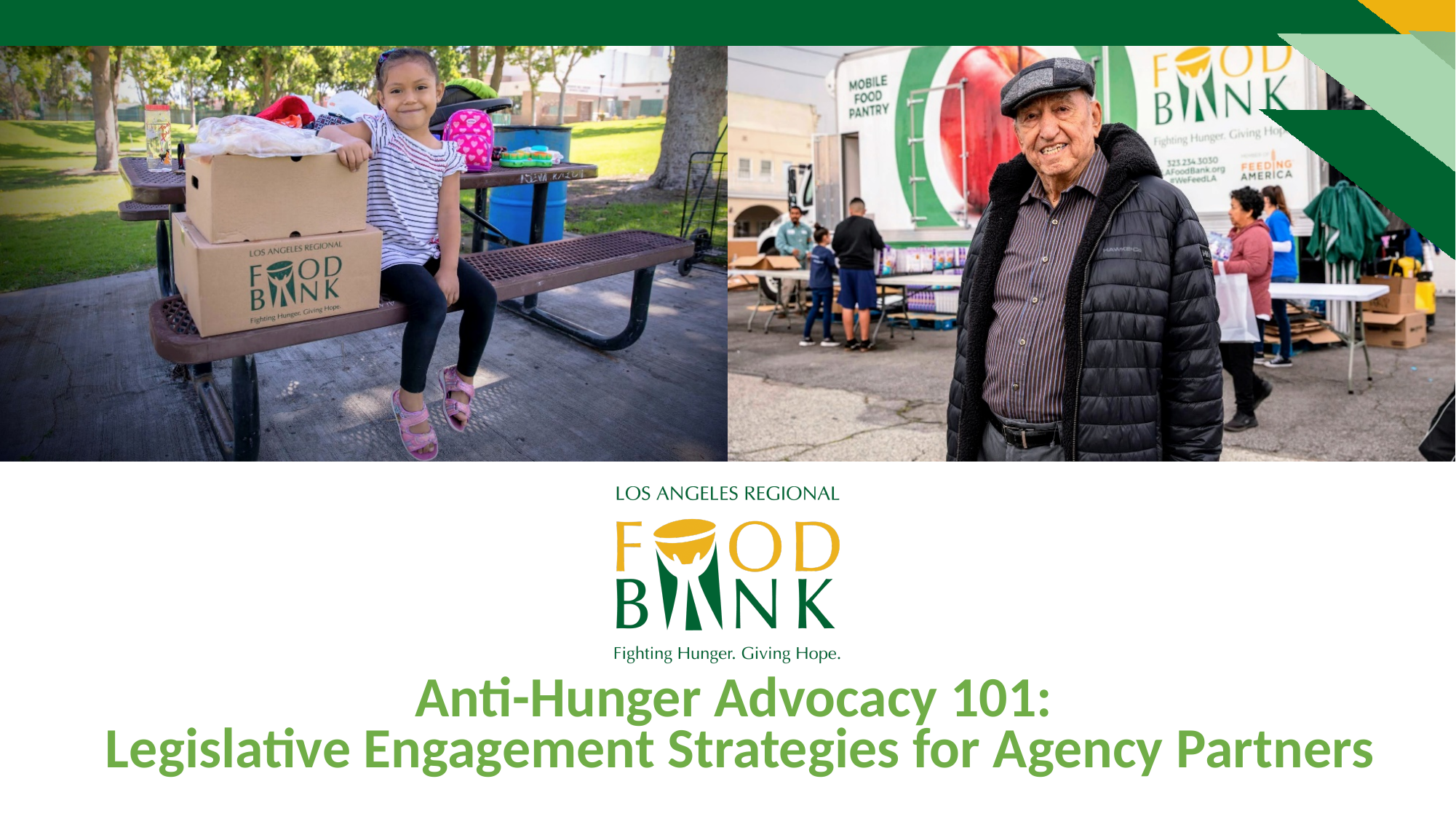

Anti-Hunger Advocacy 101:
Legislative Engagement Strategies for Agency Partners